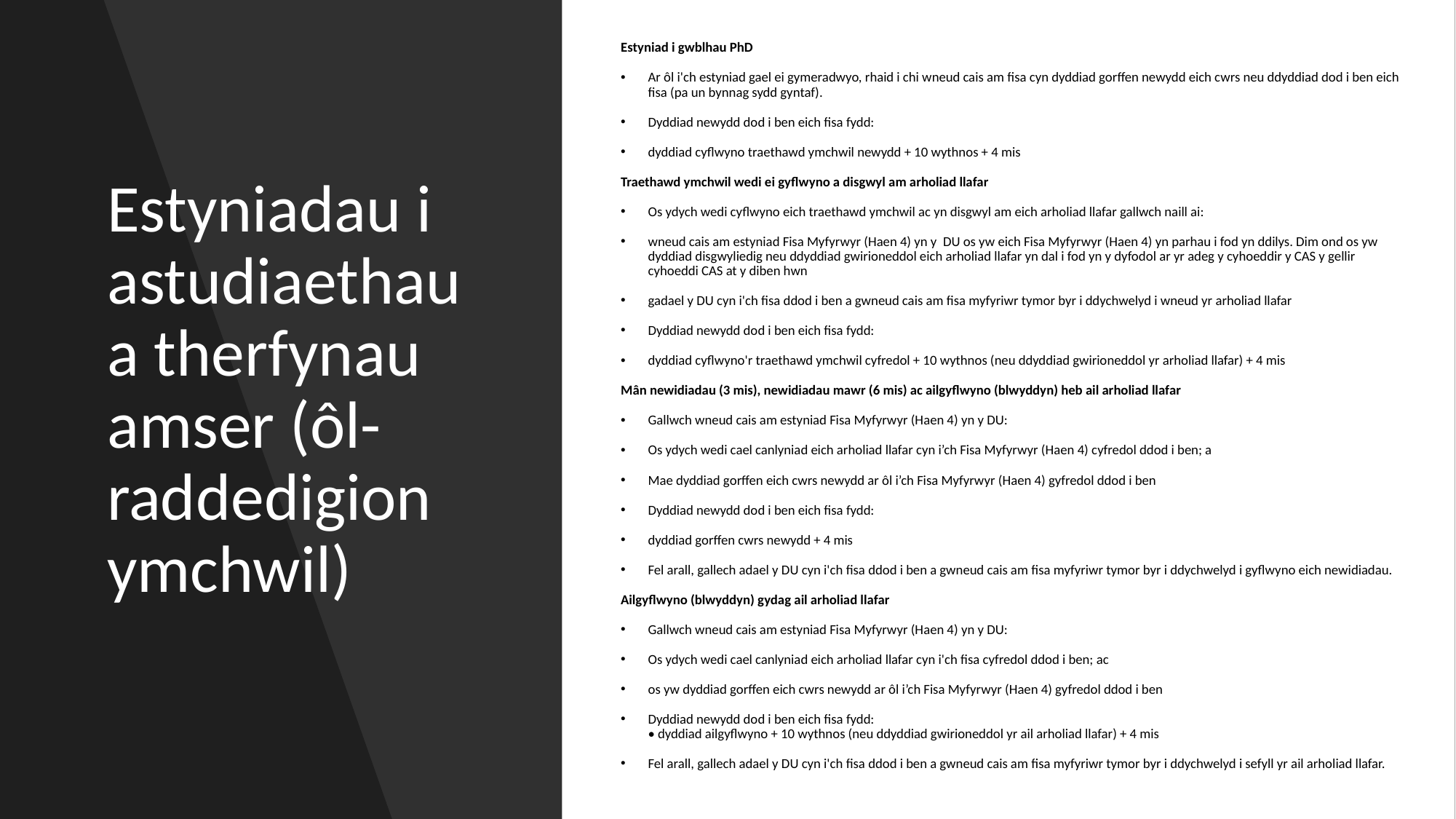

Estyniad i gwblhau PhD
Ar ôl i'ch estyniad gael ei gymeradwyo, rhaid i chi wneud cais am fisa cyn dyddiad gorffen newydd eich cwrs neu ddyddiad dod i ben eich fisa (pa un bynnag sydd gyntaf).
Dyddiad newydd dod i ben eich fisa fydd:
dyddiad cyflwyno traethawd ymchwil newydd + 10 wythnos + 4 mis
Traethawd ymchwil wedi ei gyflwyno a disgwyl am arholiad llafar
Os ydych wedi cyflwyno eich traethawd ymchwil ac yn disgwyl am eich arholiad llafar gallwch naill ai:
wneud cais am estyniad Fisa Myfyrwyr (Haen 4) yn y  DU os yw eich Fisa Myfyrwyr (Haen 4) yn parhau i fod yn ddilys. Dim ond os yw dyddiad disgwyliedig neu ddyddiad gwirioneddol eich arholiad llafar yn dal i fod yn y dyfodol ar yr adeg y cyhoeddir y CAS y gellir cyhoeddi CAS at y diben hwn
gadael y DU cyn i'ch fisa ddod i ben a gwneud cais am fisa myfyriwr tymor byr i ddychwelyd i wneud yr arholiad llafar
Dyddiad newydd dod i ben eich fisa fydd:
dyddiad cyflwyno'r traethawd ymchwil cyfredol + 10 wythnos (neu ddyddiad gwirioneddol yr arholiad llafar) + 4 mis
Mân newidiadau (3 mis), newidiadau mawr (6 mis) ac ailgyflwyno (blwyddyn) heb ail arholiad llafar
Gallwch wneud cais am estyniad Fisa Myfyrwyr (Haen 4) yn y DU:
Os ydych wedi cael canlyniad eich arholiad llafar cyn i’ch Fisa Myfyrwyr (Haen 4) cyfredol ddod i ben; a
Mae dyddiad gorffen eich cwrs newydd ar ôl i’ch Fisa Myfyrwyr (Haen 4) gyfredol ddod i ben
Dyddiad newydd dod i ben eich fisa fydd:
dyddiad gorffen cwrs newydd + 4 mis
Fel arall, gallech adael y DU cyn i'ch fisa ddod i ben a gwneud cais am fisa myfyriwr tymor byr i ddychwelyd i gyflwyno eich newidiadau.
Ailgyflwyno (blwyddyn) gydag ail arholiad llafar
Gallwch wneud cais am estyniad Fisa Myfyrwyr (Haen 4) yn y DU:
Os ydych wedi cael canlyniad eich arholiad llafar cyn i'ch fisa cyfredol ddod i ben; ac
os yw dyddiad gorffen eich cwrs newydd ar ôl i’ch Fisa Myfyrwyr (Haen 4) gyfredol ddod i ben
Dyddiad newydd dod i ben eich fisa fydd:
• dyddiad ailgyflwyno + 10 wythnos (neu ddyddiad gwirioneddol yr ail arholiad llafar) + 4 mis
Fel arall, gallech adael y DU cyn i'ch fisa ddod i ben a gwneud cais am fisa myfyriwr tymor byr i ddychwelyd i sefyll yr ail arholiad llafar.

# Estyniadau i astudiaethau a therfynau amser (ôl-raddedigion ymchwil)